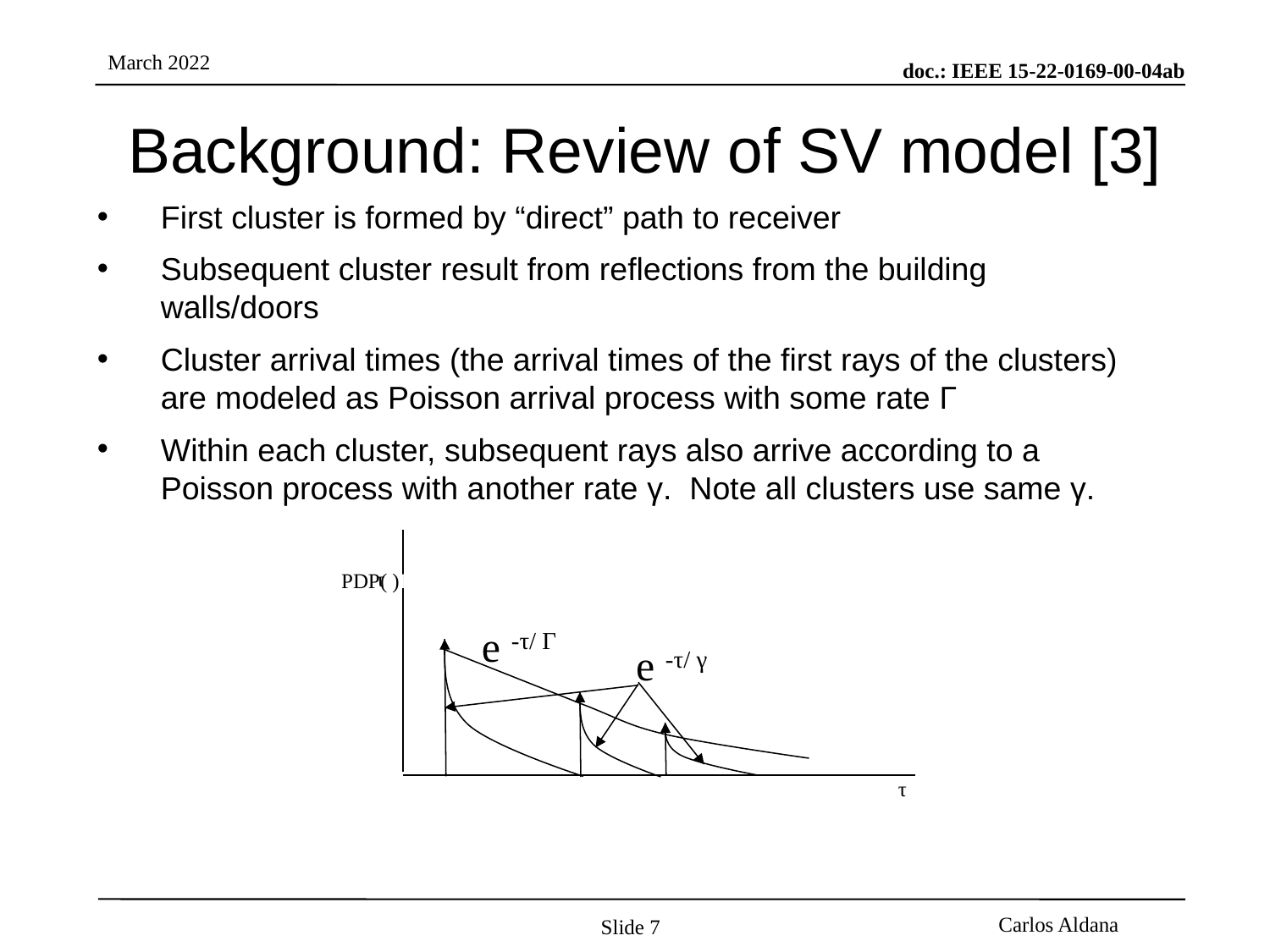

# Background: Review of SV model [3]
First cluster is formed by “direct” path to receiver
Subsequent cluster result from reflections from the building walls/doors
Cluster arrival times (the arrival times of the first rays of the clusters) are modeled as Poisson arrival process with some rate Γ
Within each cluster, subsequent rays also arrive according to a Poisson process with another rate γ.  Note all clusters use same γ.

τ
PDP( )P
e -τ/ Γ
e -τ/ γ

τ
Slide 7